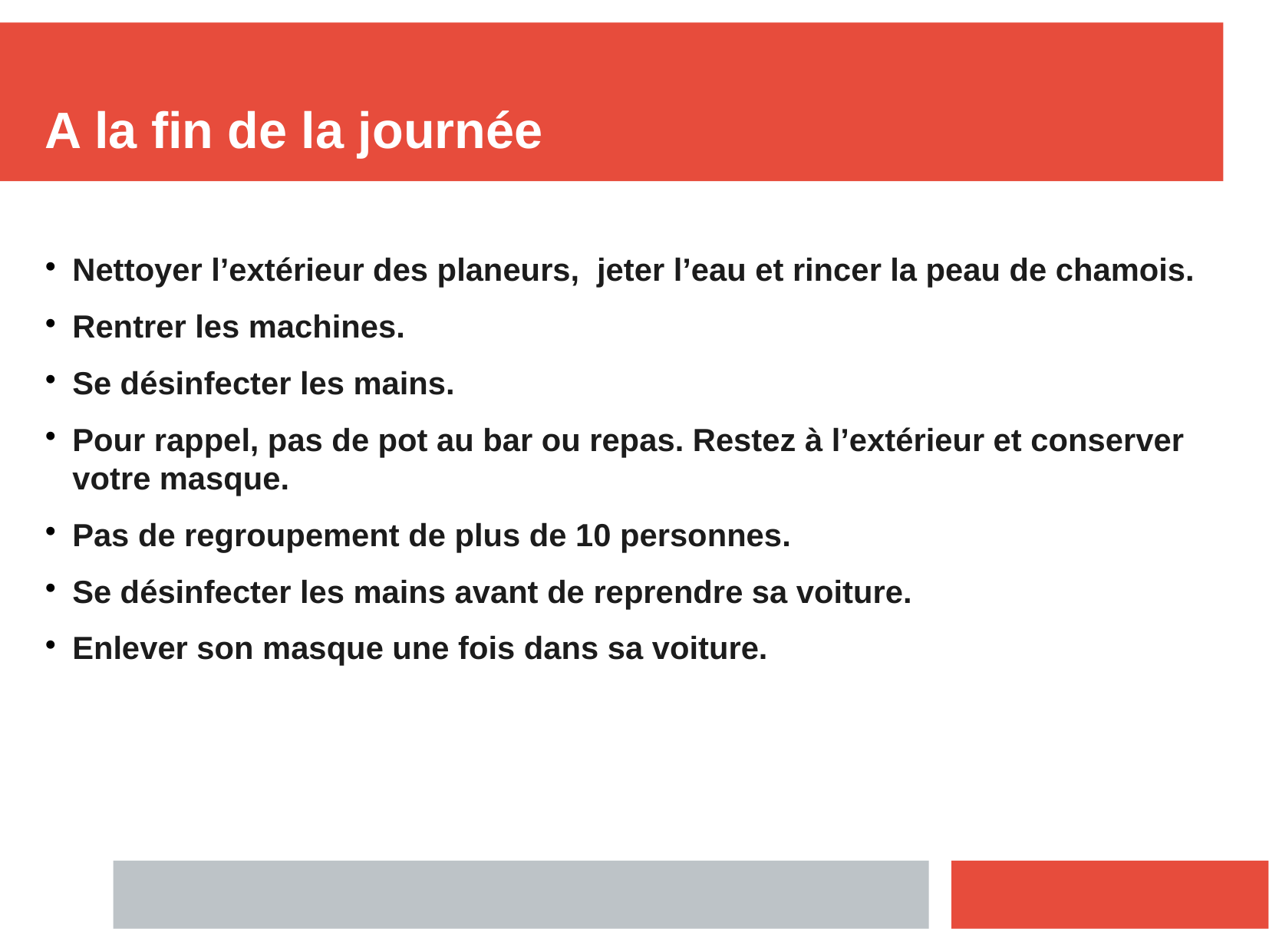

A la fin de la journée
Nettoyer l’extérieur des planeurs,  jeter l’eau et rincer la peau de chamois.
Rentrer les machines.
Se désinfecter les mains.
Pour rappel, pas de pot au bar ou repas. Restez à l’extérieur et conserver votre masque.
Pas de regroupement de plus de 10 personnes.
Se désinfecter les mains avant de reprendre sa voiture.
Enlever son masque une fois dans sa voiture.